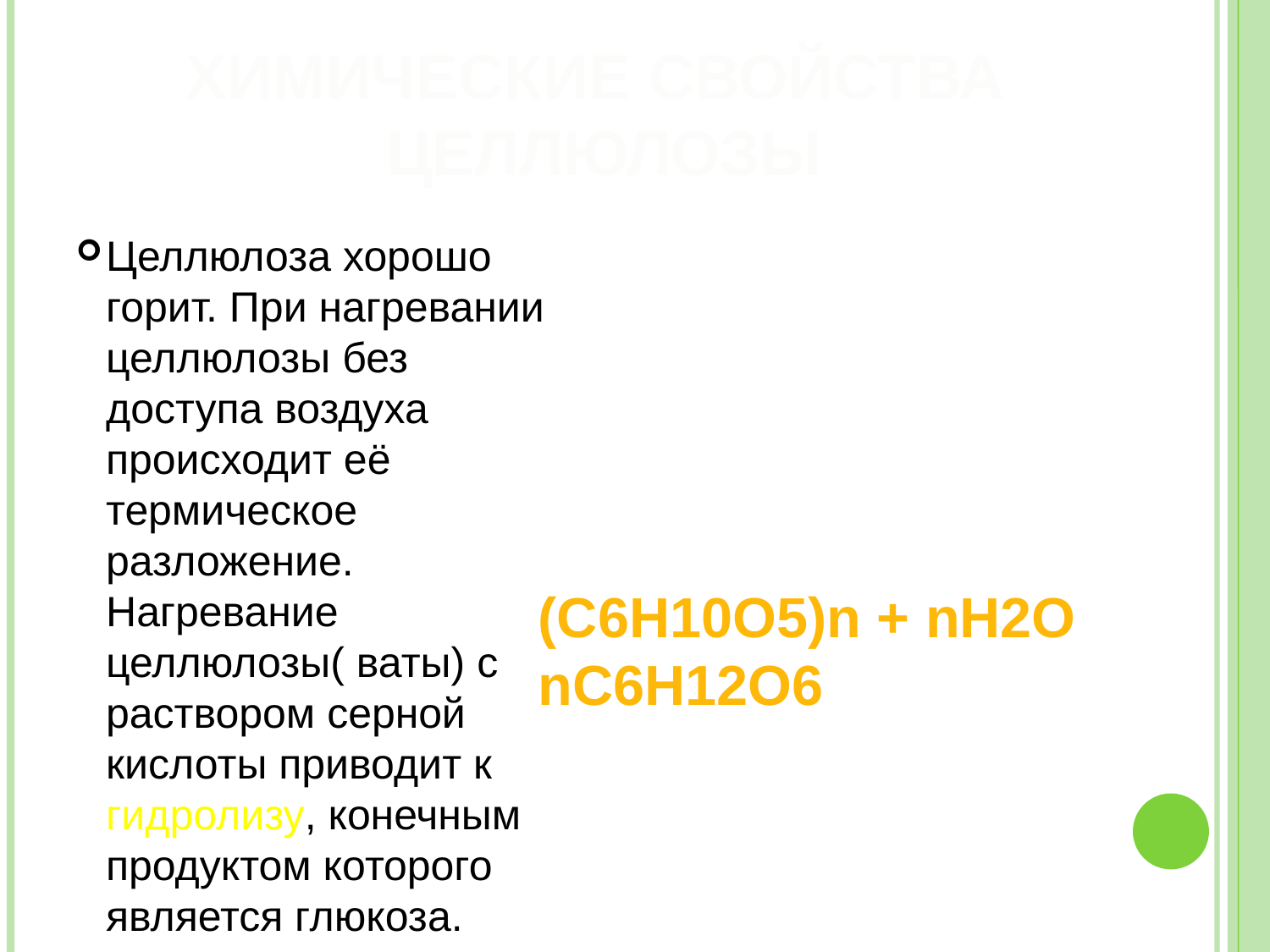

ХИМИЧЕСКИЕ СВОЙСТВА
 ЦЕЛЛЮЛОЗЫ
Целлюлоза хорошо горит. При нагревании целлюлозы без доступа воздуха происходит её термическое разложение. Нагревание целлюлозы( ваты) с раствором серной кислоты приводит к гидролизу, конечным продуктом которого является глюкоза.
(C6H10O5)n + nH2O       nC6H12O6